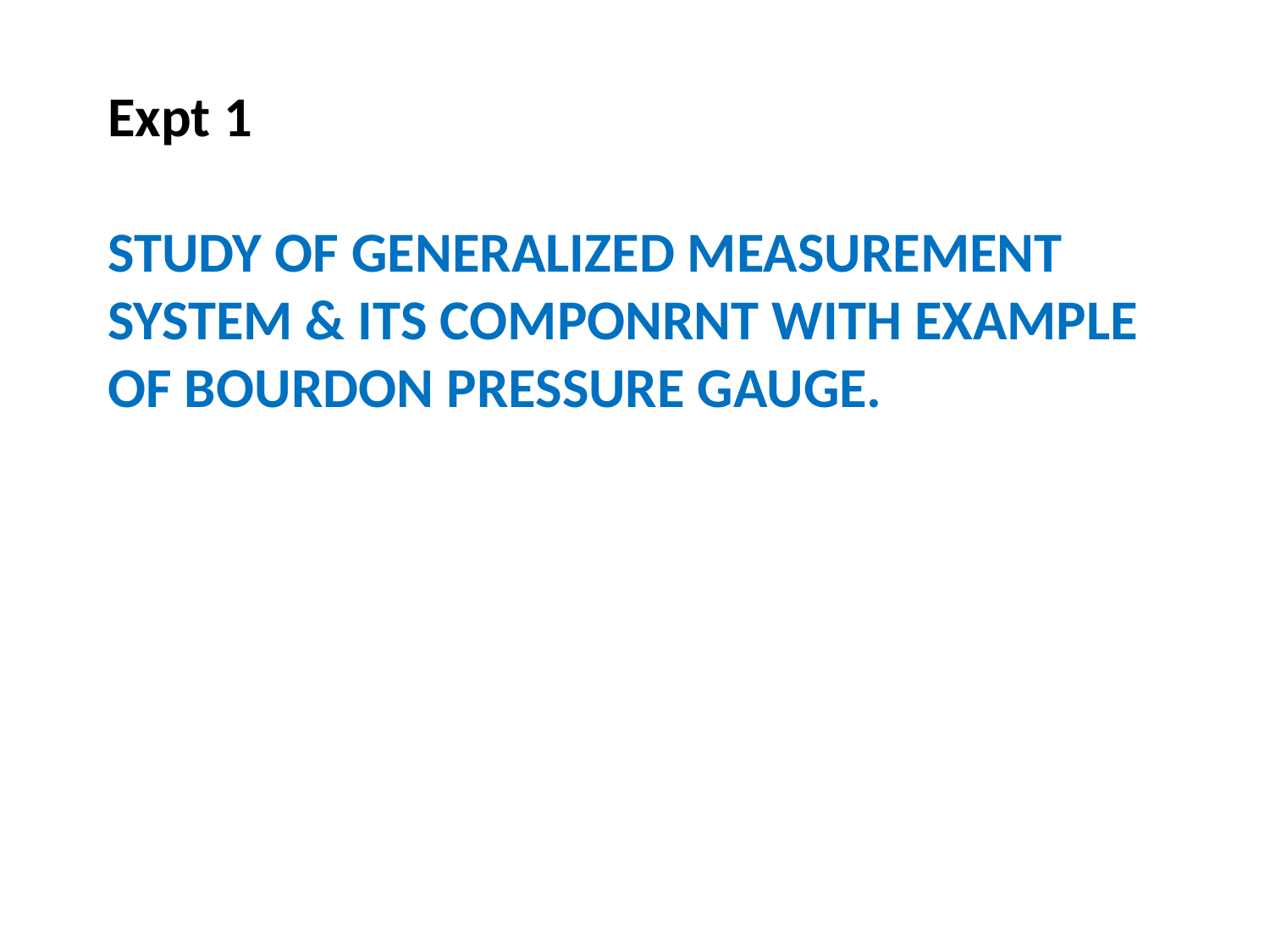

Expt 1

STUDY OF GENERALIZED MEASUREMENT SYSTEM & ITS COMPONRNT WITH EXAMPLE  OF BOURDON PRESSURE GAUGE.